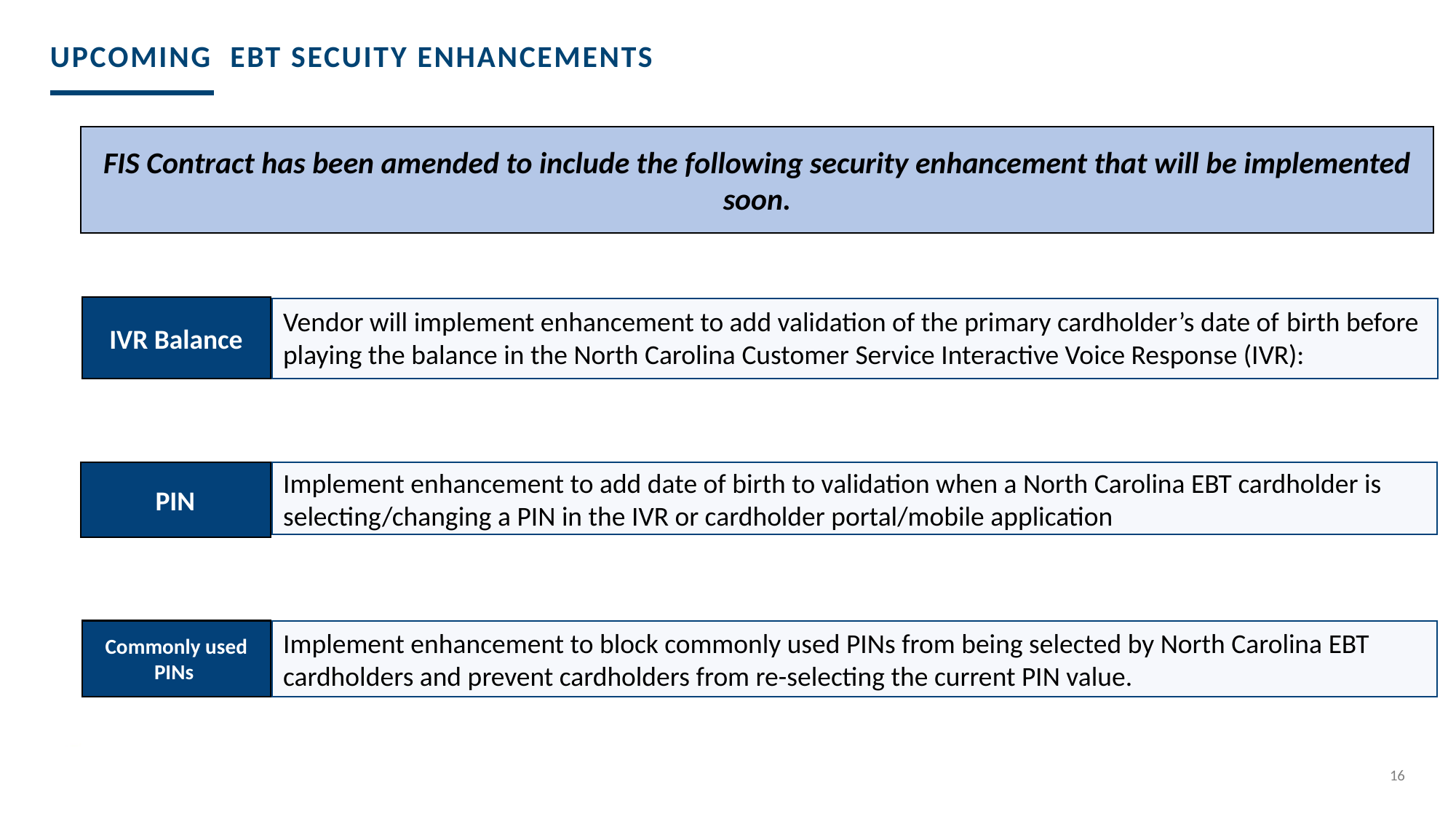

# Upcoming  EBT Secuity Enhancements
FIS Contract has been amended to include the following security enhancement that will be implemented soon.
IVR Balance
Vendor will implement enhancement to add validation of the primary cardholder’s date of birth before playing the balance in the North Carolina Customer Service Interactive Voice Response (IVR):

Implement enhancement to add date of birth to validation when a North Carolina EBT cardholder is selecting/changing a PIN in the IVR or cardholder portal/mobile application
 PIN
Commonly used PINs
Implement enhancement to block commonly used PINs from being selected by North Carolina EBT cardholders and prevent cardholders from re-selecting the current PIN value.